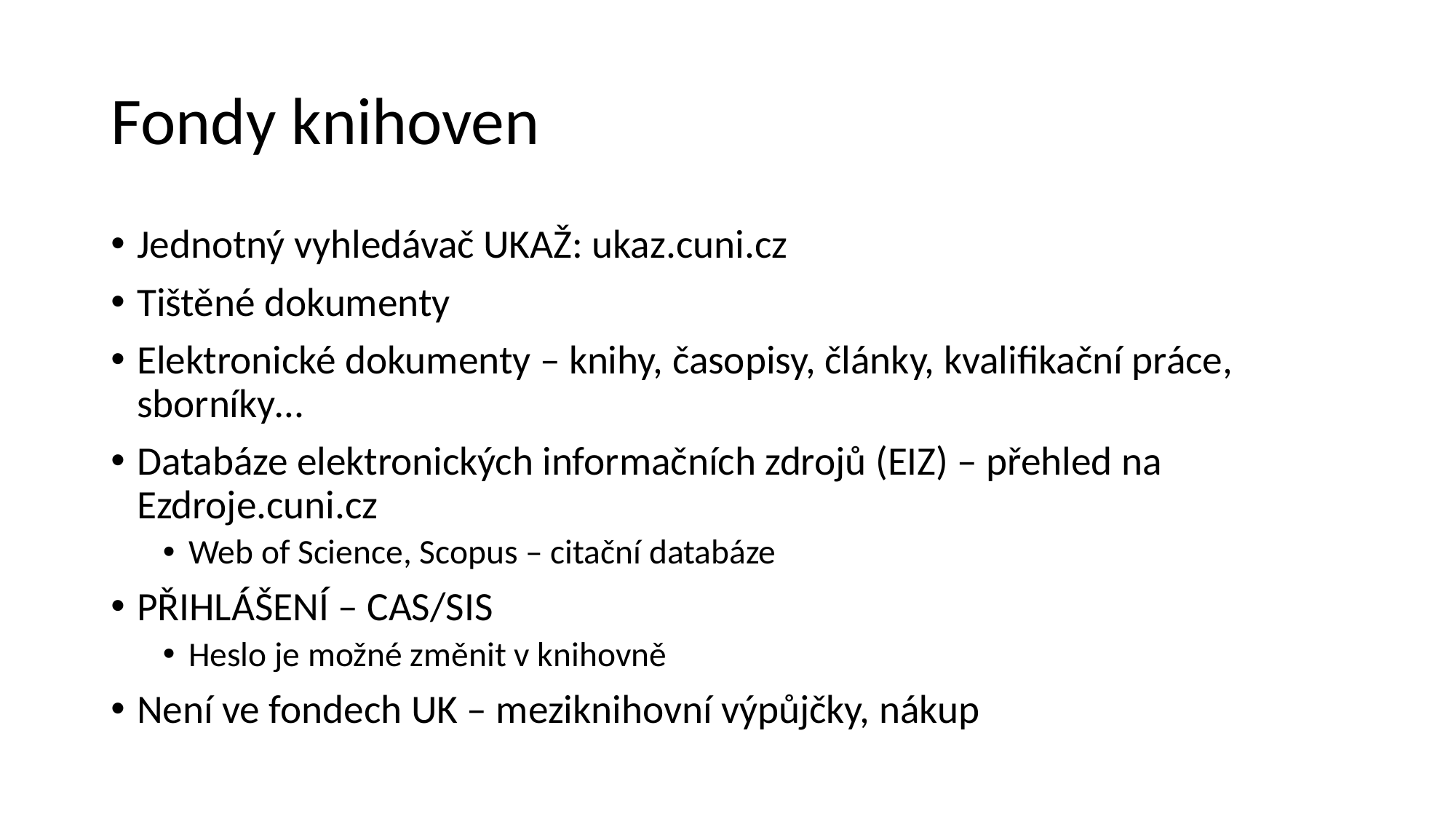

# Fondy knihoven
Jednotný vyhledávač UKAŽ: ukaz.cuni.cz
Tištěné dokumenty
Elektronické dokumenty – knihy, časopisy, články, kvalifikační práce, sborníky…
Databáze elektronických informačních zdrojů (EIZ) – přehled na Ezdroje.cuni.cz
Web of Science, Scopus – citační databáze
PŘIHLÁŠENÍ – CAS/SIS
Heslo je možné změnit v knihovně
Není ve fondech UK – meziknihovní výpůjčky, nákup